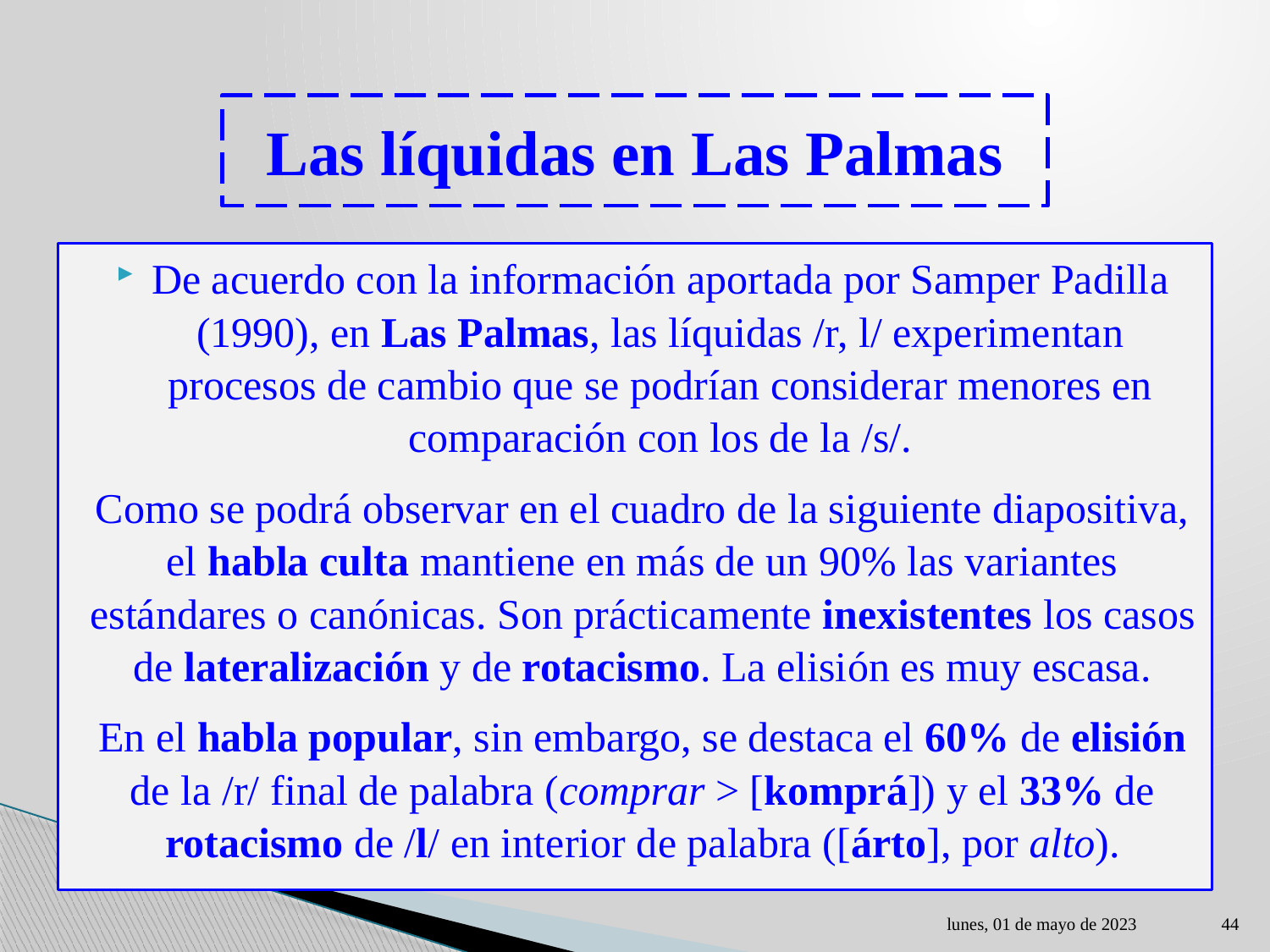

# Las líquidas en Las Palmas
De acuerdo con la información aportada por Samper Padilla (1990), en Las Palmas, las líquidas /r, l/ experimentan procesos de cambio que se podrían considerar menores en comparación con los de la /s/.
Como se podrá observar en el cuadro de la siguiente diapositiva, el habla culta mantiene en más de un 90% las variantes estándares o canónicas. Son prácticamente inexistentes los casos de lateralización y de rotacismo. La elisión es muy escasa.
En el habla popular, sin embargo, se destaca el 60% de elisión de la /r/ final de palabra (comprar > [komprá]) y el 33% de rotacismo de /l/ en interior de palabra ([árto], por alto).

lunes, 01 de mayo de 2023
44